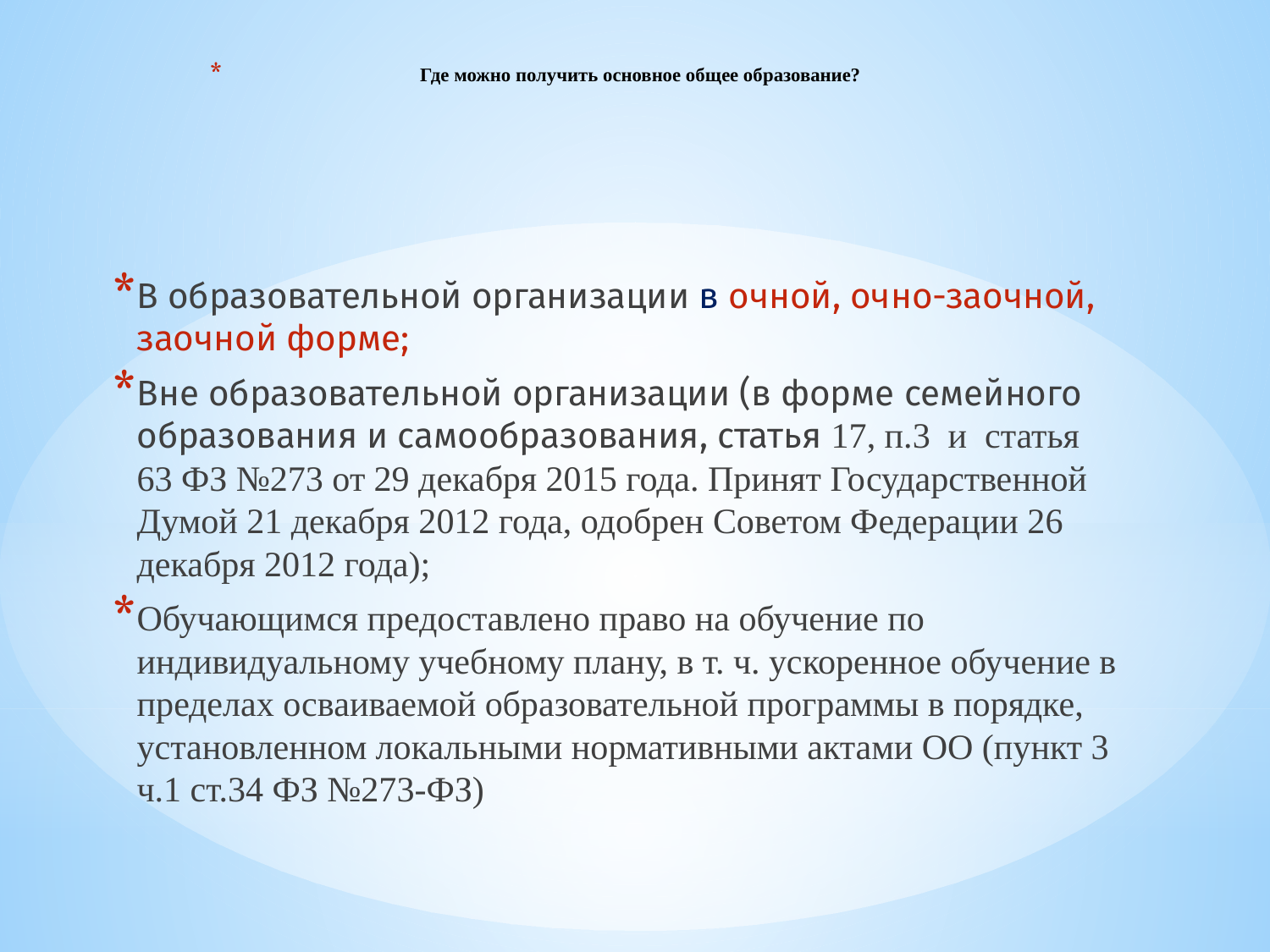

# Где можно получить основное общее образование?
В образовательной организации в очной, очно-заочной, заочной форме;
Вне образовательной организации (в форме семейного образования и самообразования, статья 17, п.3  и  статья 63 ФЗ №273 от 29 декабря 2015 года. Принят Государственной Думой 21 декабря 2012 года, одобрен Советом Федерации 26 декабря 2012 года);
Обучающимся предоставлено право на обучение по индивидуальному учебному плану, в т. ч. ускоренное обучение в пределах осваиваемой образовательной программы в порядке, установленном локальными нормативными актами ОО (пункт 3 ч.1 ст.34 ФЗ №273-ФЗ)